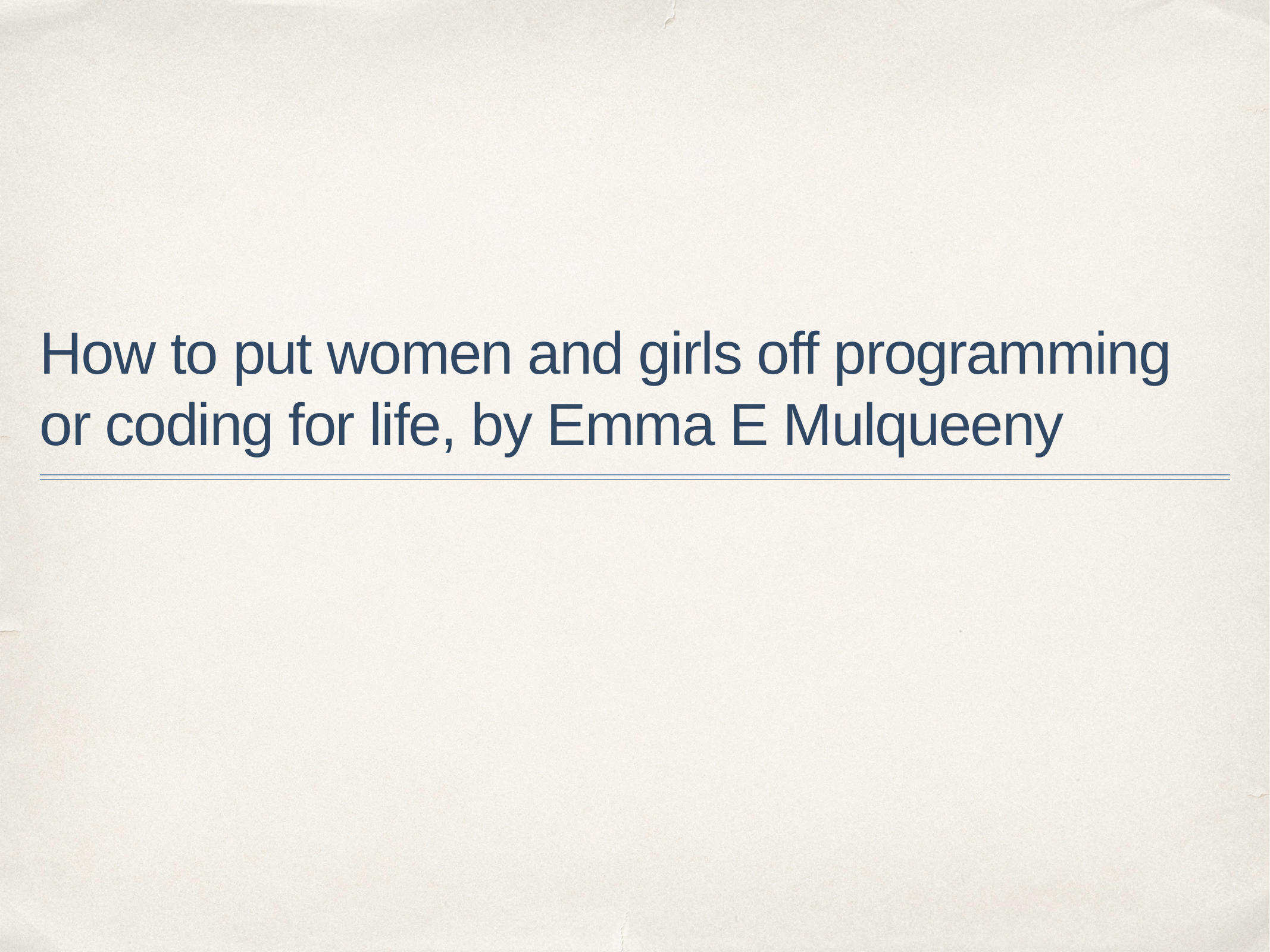

# How to put women and girls off programming or coding for life, by Emma E Mulqueeny